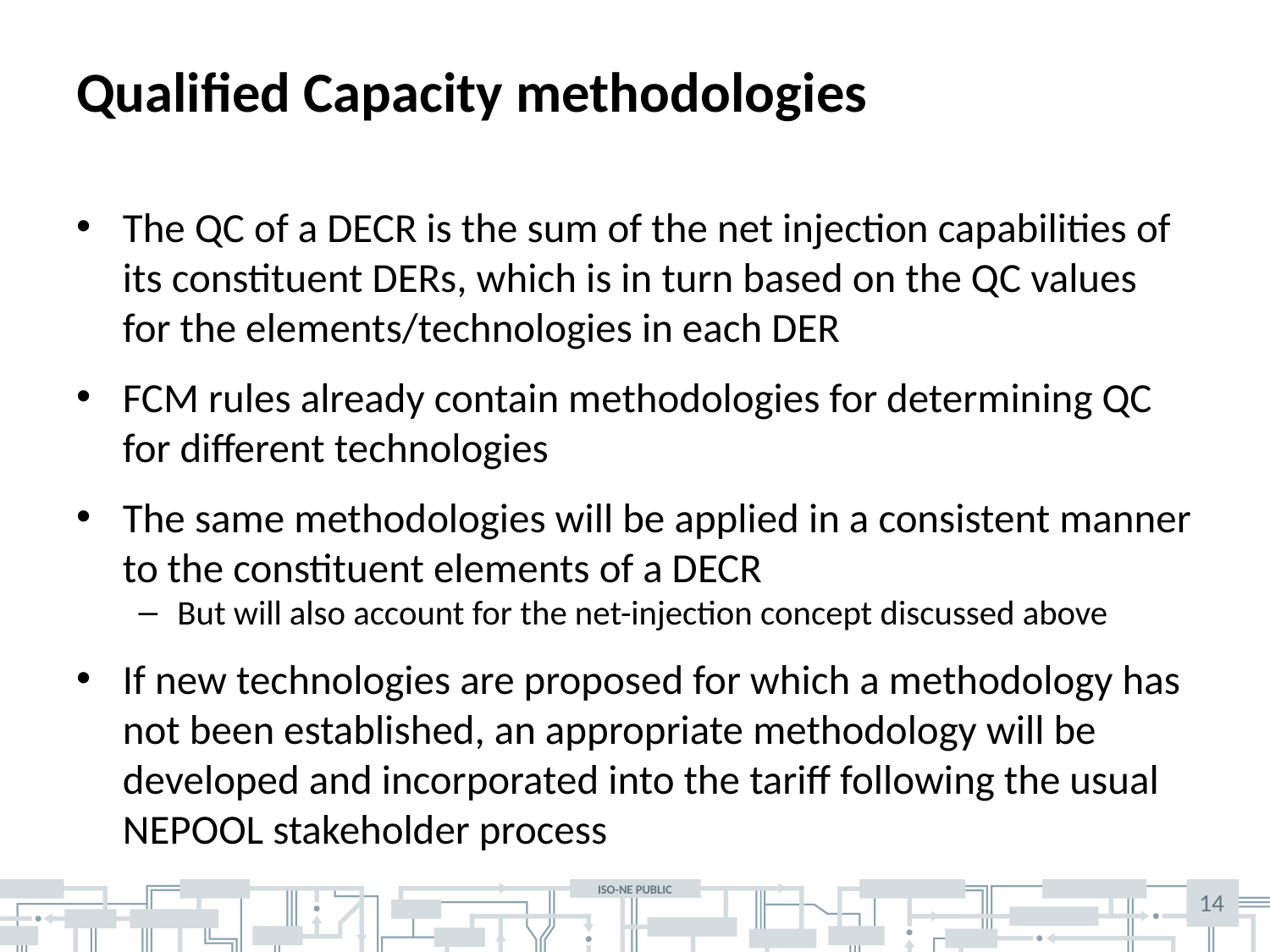

# Qualified Capacity methodologies
The QC of a DECR is the sum of the net injection capabilities of its constituent DERs, which is in turn based on the QC values for the elements/technologies in each DER
FCM rules already contain methodologies for determining QC for different technologies
The same methodologies will be applied in a consistent manner to the constituent elements of a DECR
But will also account for the net-injection concept discussed above
If new technologies are proposed for which a methodology has not been established, an appropriate methodology will be developed and incorporated into the tariff following the usual NEPOOL stakeholder process
14